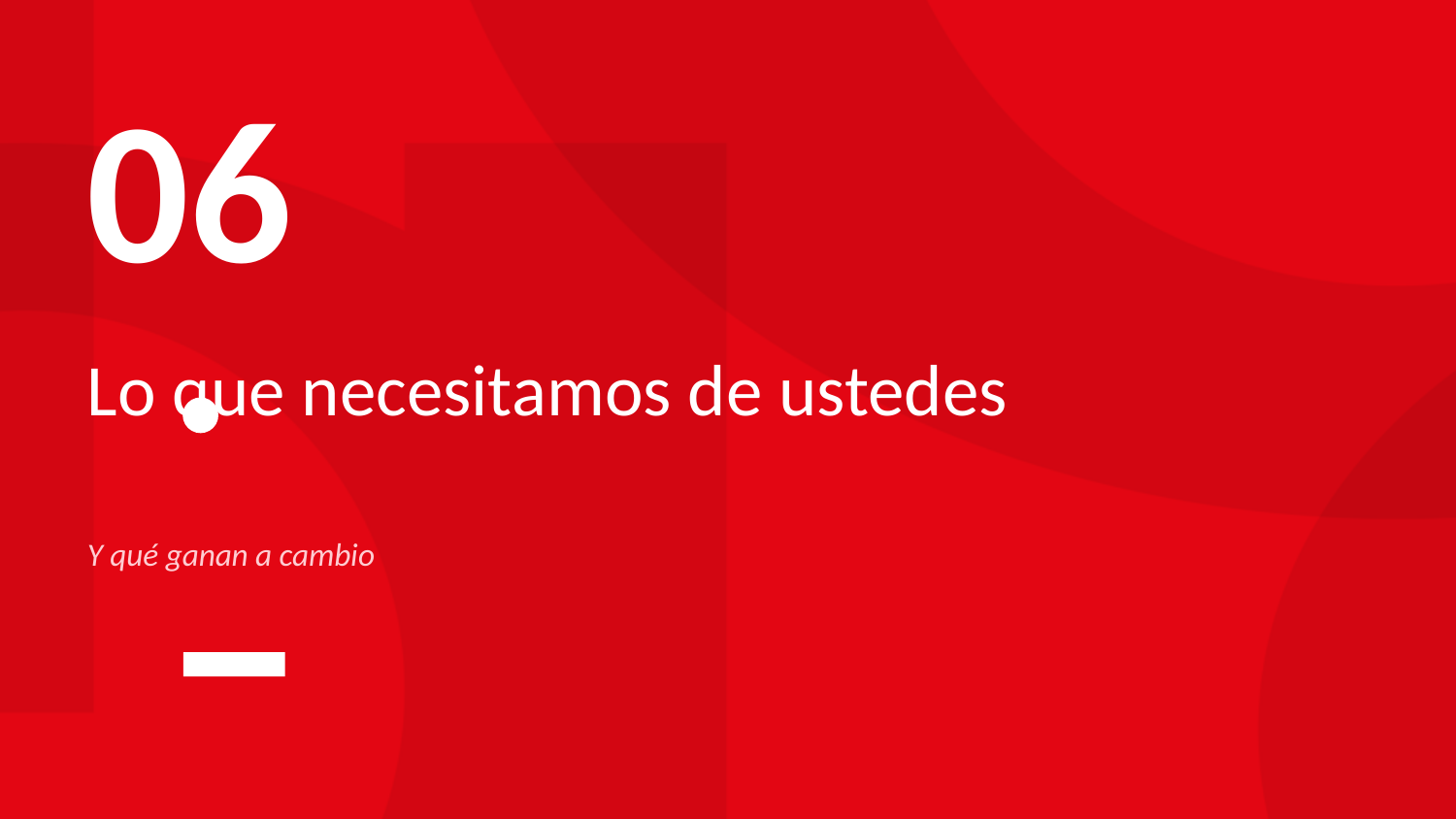

06
Lo que necesitamos de ustedes
Y qué ganan a cambio